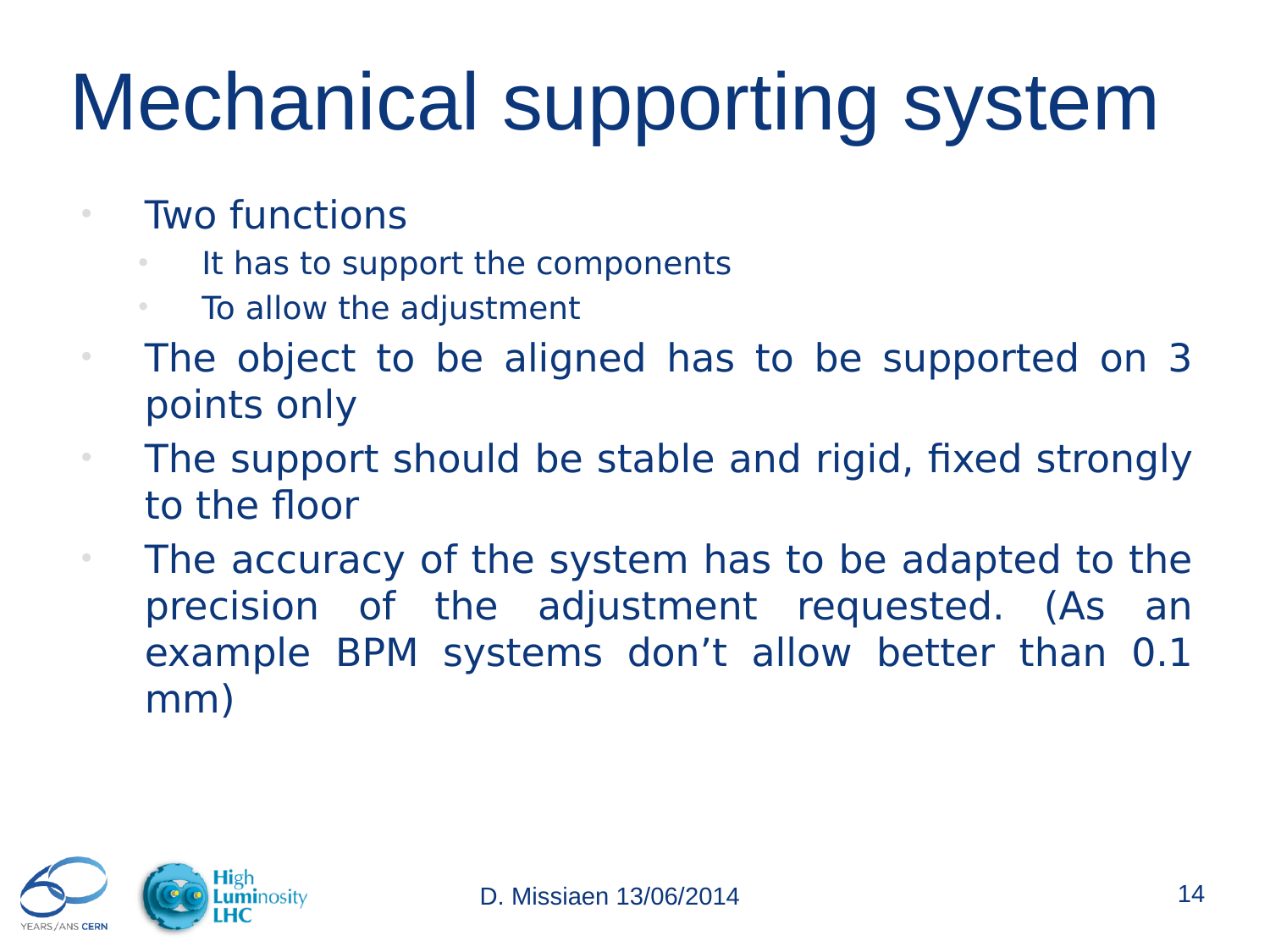

# Mechanical supporting system
Two functions
It has to support the components
To allow the adjustment
The object to be aligned has to be supported on 3 points only
The support should be stable and rigid, fixed strongly to the floor
The accuracy of the system has to be adapted to the precision of the adjustment requested. (As an example BPM systems don’t allow better than 0.1 mm)